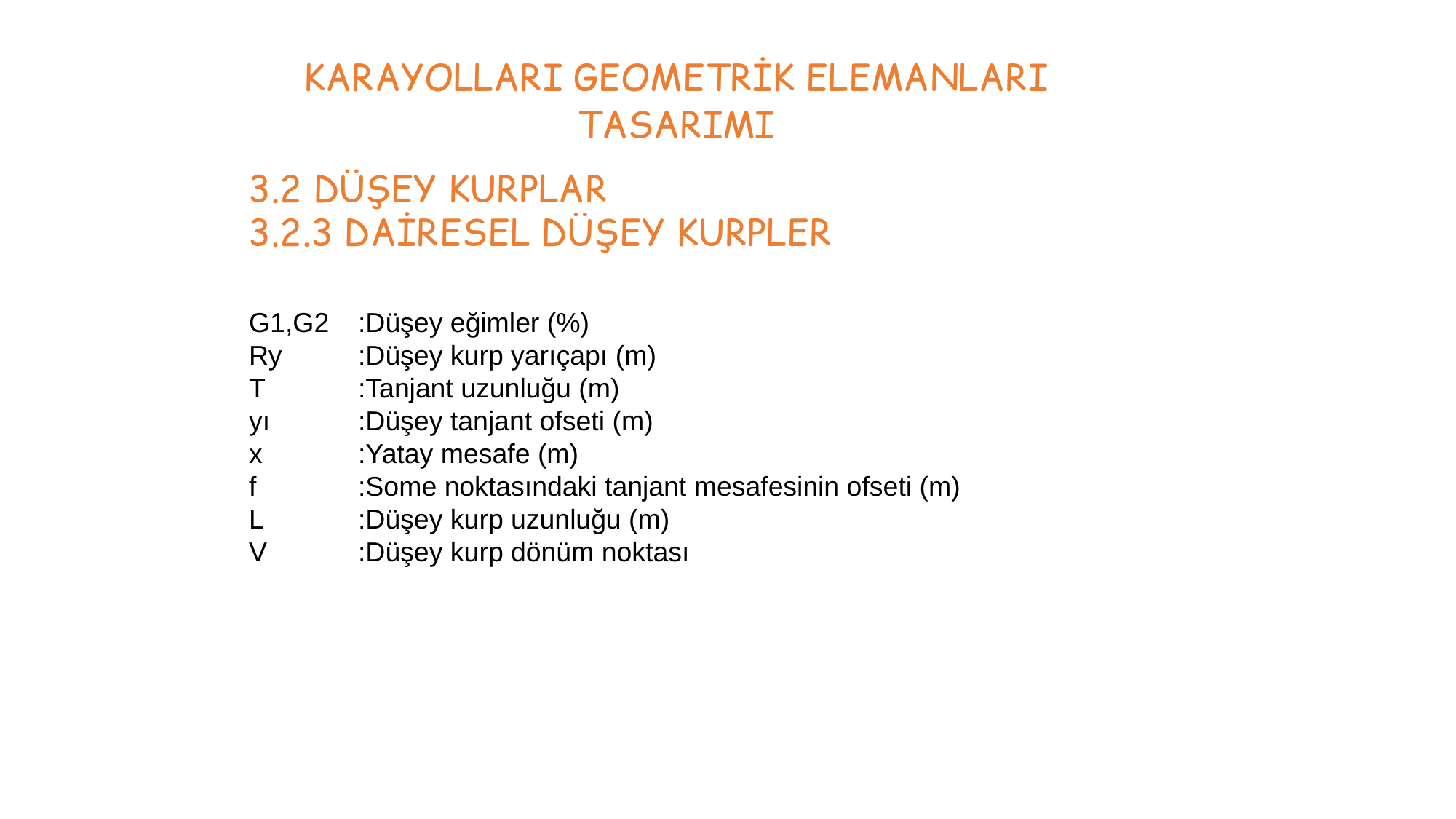

KARAYOLLARI GEOMETRİK ELEMANLARI TASARIMI
3.2 DÜŞEY KURPLAR
3.2.3 DAİRESEL DÜŞEY KURPLER
G1,G2	:Düşey eğimler (%)
Ry	:Düşey kurp yarıçapı (m)
T	:Tanjant uzunluğu (m)
yı 	:Düşey tanjant ofseti (m)
x	:Yatay mesafe (m)
f	:Some noktasındaki tanjant mesafesinin ofseti (m)
L	:Düşey kurp uzunluğu (m)
V	:Düşey kurp dönüm noktası